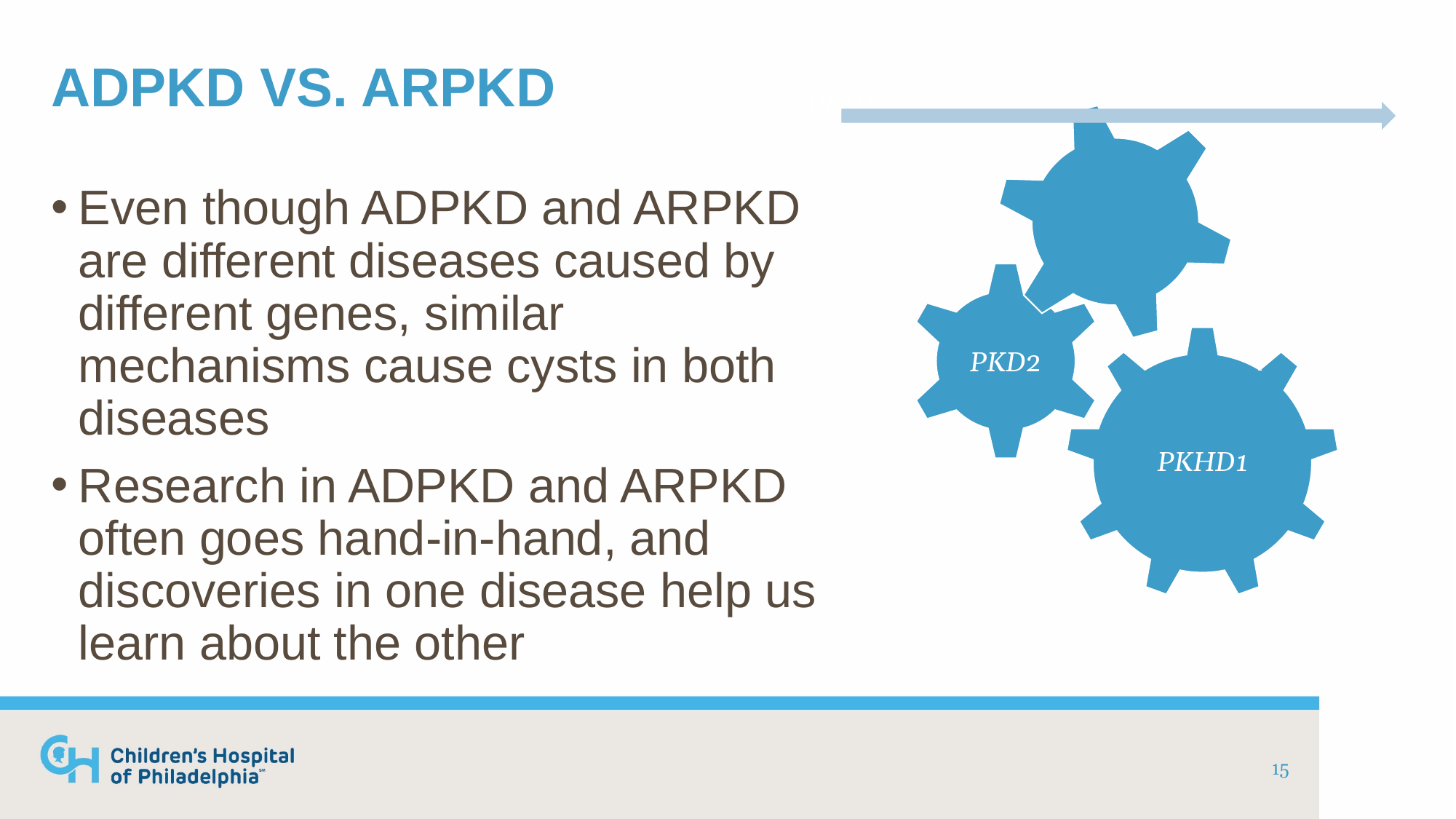

# ADPKD vs. ARPKD
PKHD1
PKD1
PKD2
Even though ADPKD and ARPKD are different diseases caused by different genes, similar mechanisms cause cysts in both diseases
Research in ADPKD and ARPKD often goes hand-in-hand, and discoveries in one disease help us learn about the other
15